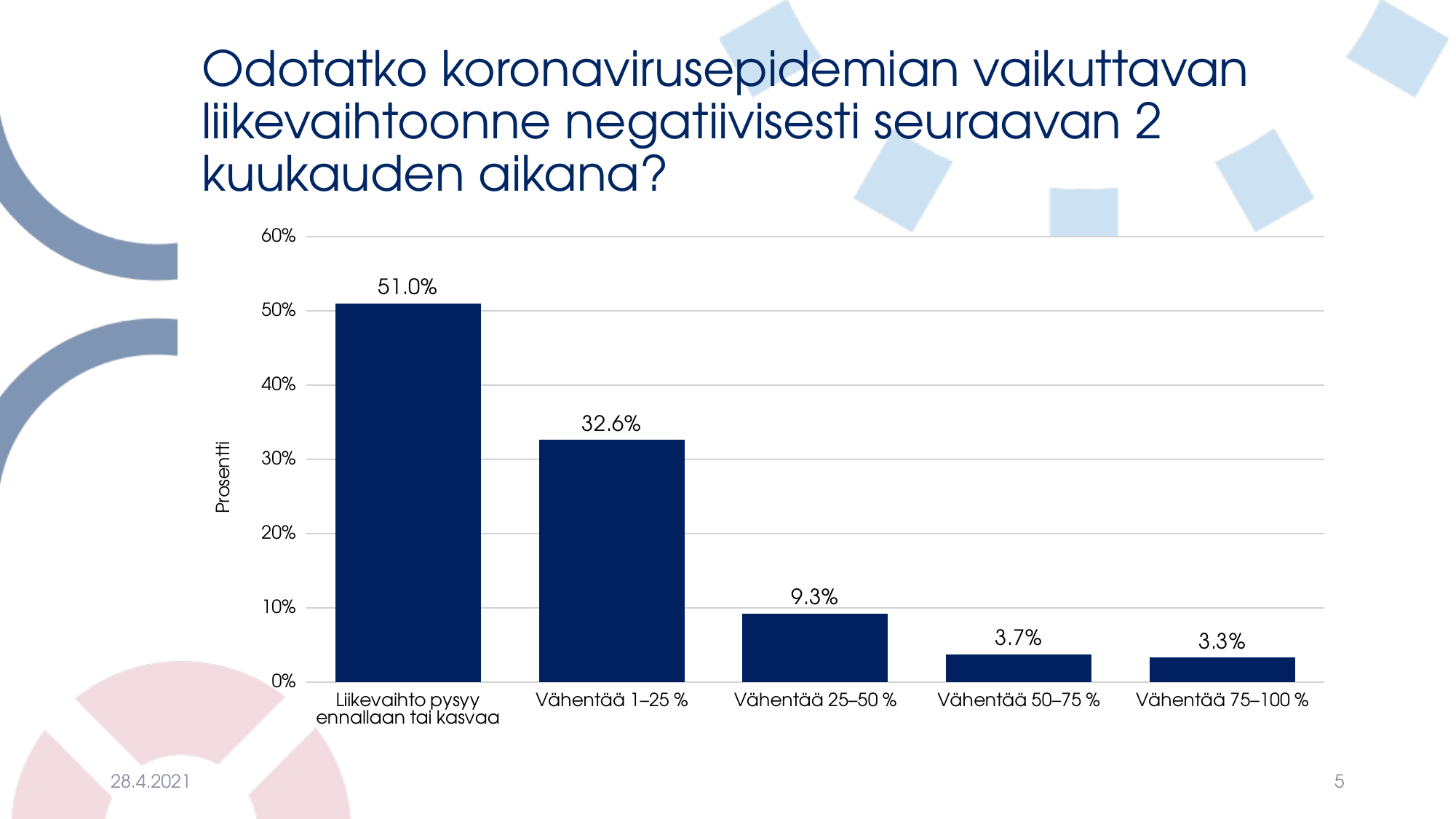

# Odotatko koronavirusepidemian vaikuttavan liikevaihtoonne negatiivisesti seuraavan 2 kuukauden aikana?

### Chart

| Category |  |
|---|---|
| Liikevaihto pysyy ennallaan tai kasvaa | 0.5101214574898786 |
| Vähentää 1–25 % | 0.326417004048583 |
| Vähentää 25–50 % | 0.09261133603238866 |
| Vähentää 50–75 % | 0.03744939271255061 |
| Vähentää 75–100 % | 0.03340080971659919 |
28.4.2021

5